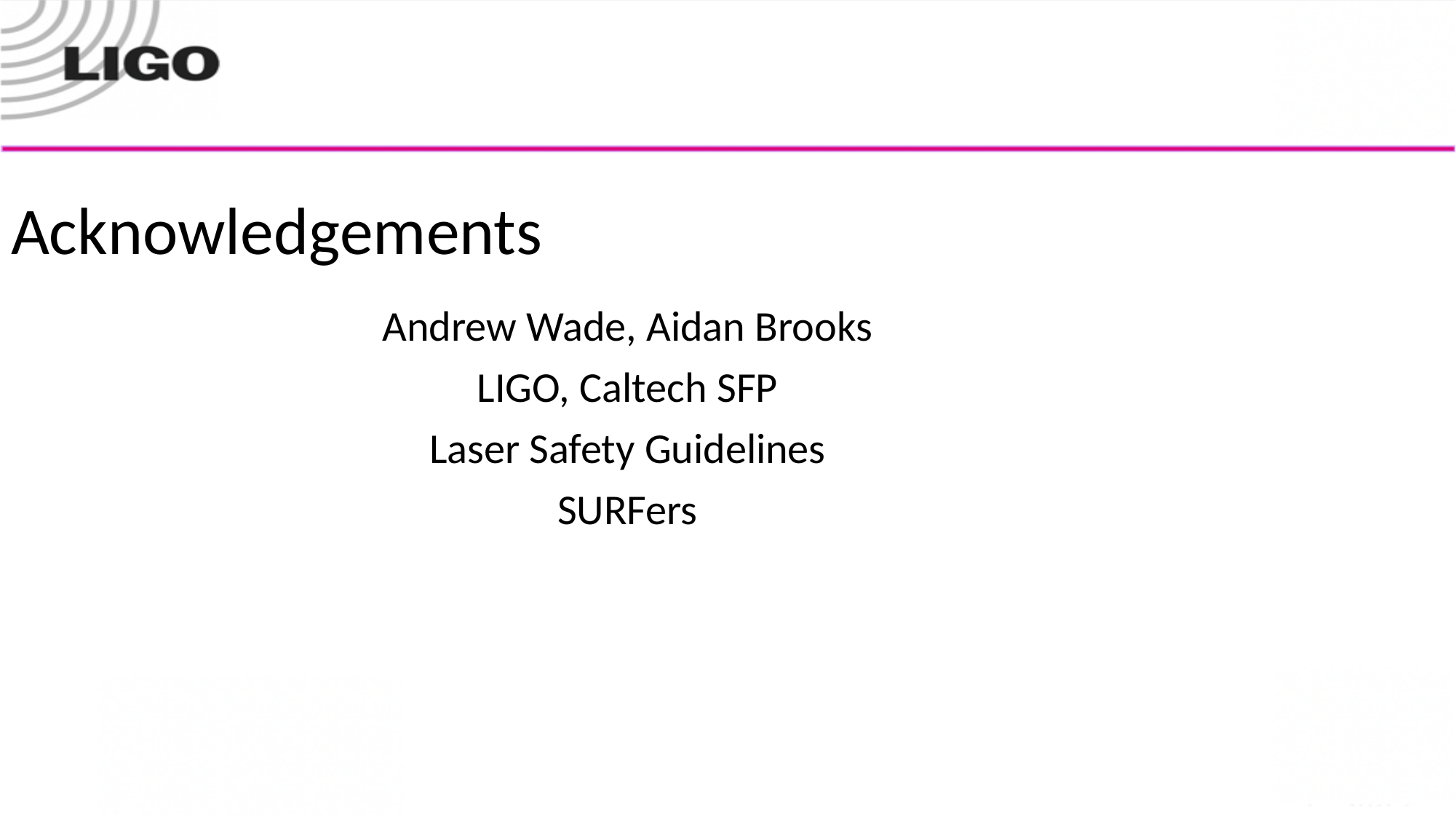

# Acknowledgements
Andrew Wade, Aidan Brooks
LIGO, Caltech SFP
Laser Safety Guidelines
SURFers